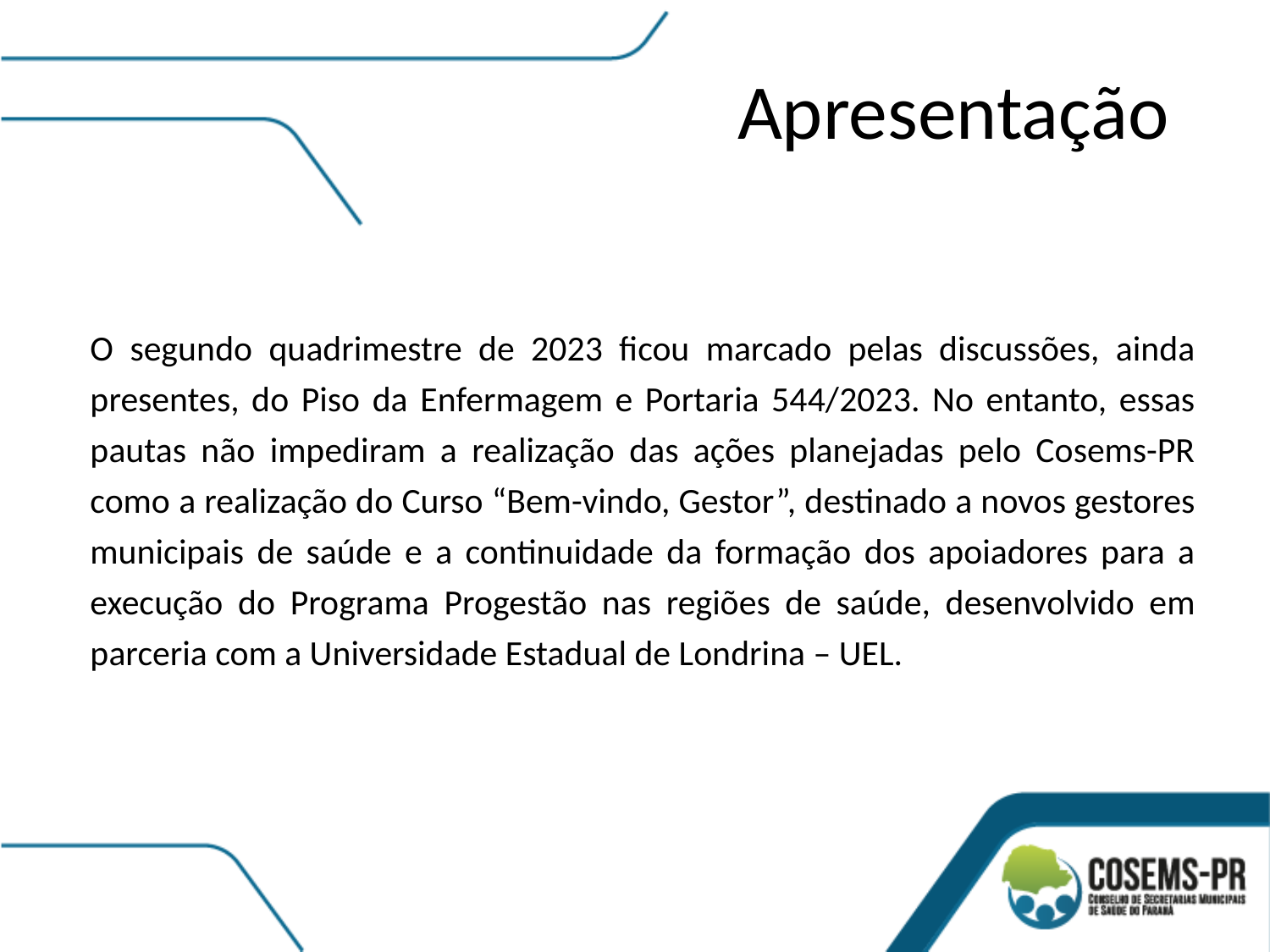

Apresentação
O segundo quadrimestre de 2023 ficou marcado pelas discussões, ainda presentes, do Piso da Enfermagem e Portaria 544/2023. No entanto, essas pautas não impediram a realização das ações planejadas pelo Cosems-PR como a realização do Curso “Bem-vindo, Gestor”, destinado a novos gestores municipais de saúde e a continuidade da formação dos apoiadores para a execução do Programa Progestão nas regiões de saúde, desenvolvido em parceria com a Universidade Estadual de Londrina – UEL.